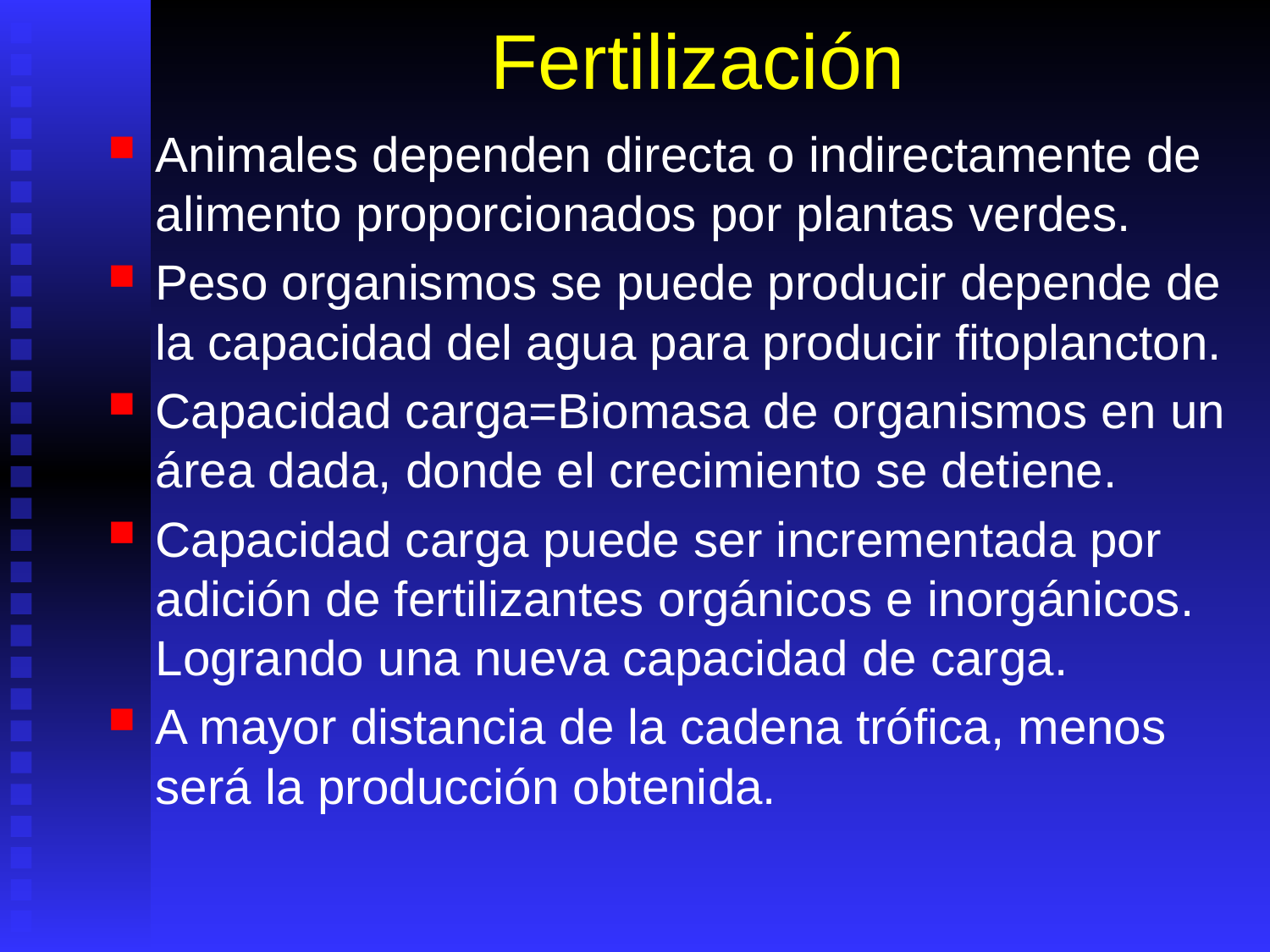

# Fertilización
Animales dependen directa o indirectamente de alimento proporcionados por plantas verdes.
Peso organismos se puede producir depende de la capacidad del agua para producir fitoplancton.
Capacidad carga=Biomasa de organismos en un área dada, donde el crecimiento se detiene.
Capacidad carga puede ser incrementada por adición de fertilizantes orgánicos e inorgánicos. Logrando una nueva capacidad de carga.
A mayor distancia de la cadena trófica, menos será la producción obtenida.